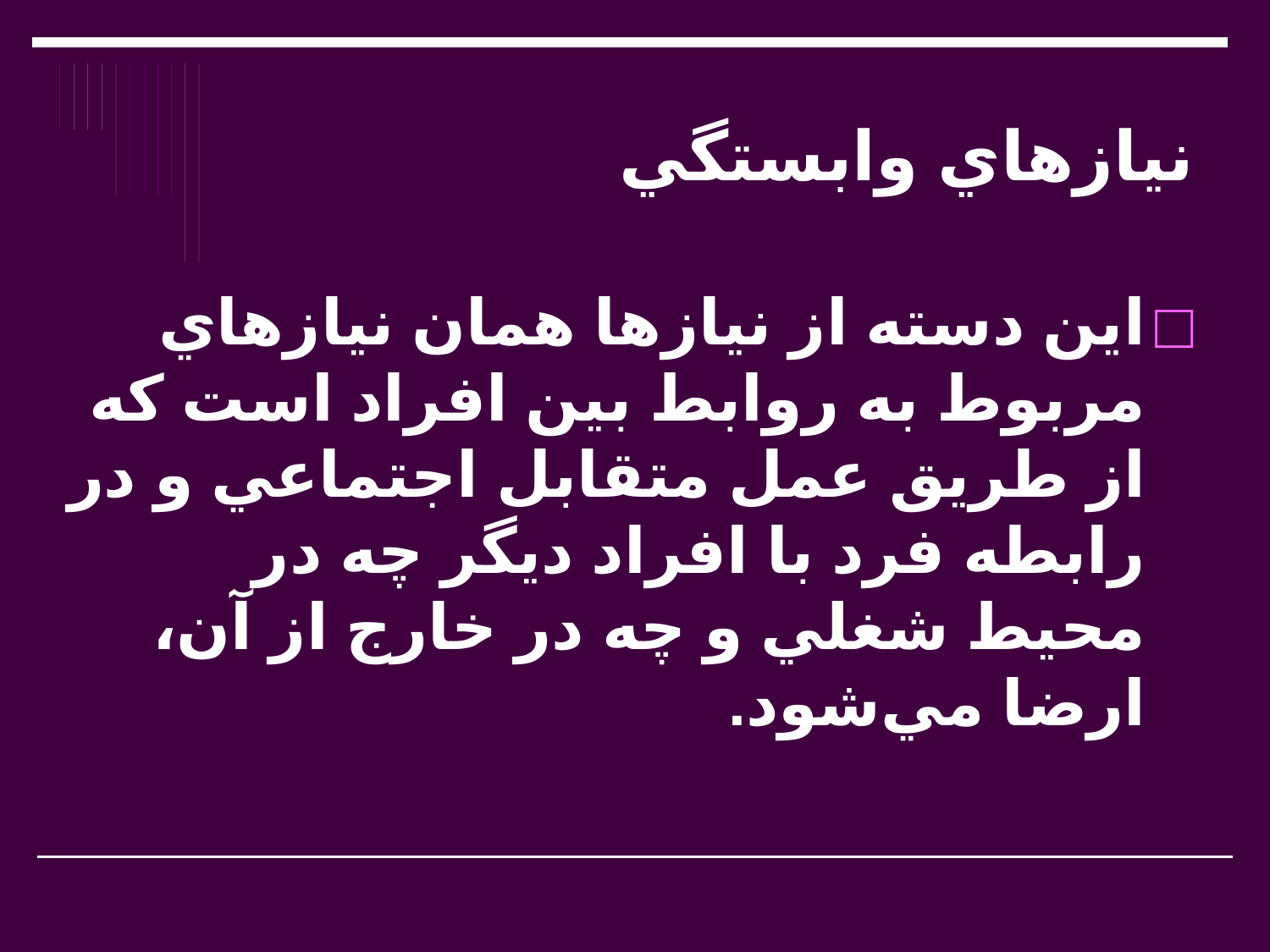

# نيازهاي وابستگي
اين دسته از نيازها همان نيازهاي مربوط به روابط بين افراد است كه از طريق عمل متقابل اجتماعي و در رابطه فرد با افراد ديگر چه در محيط شغلي و چه در خارج از آن، ارضا مي‌شود.